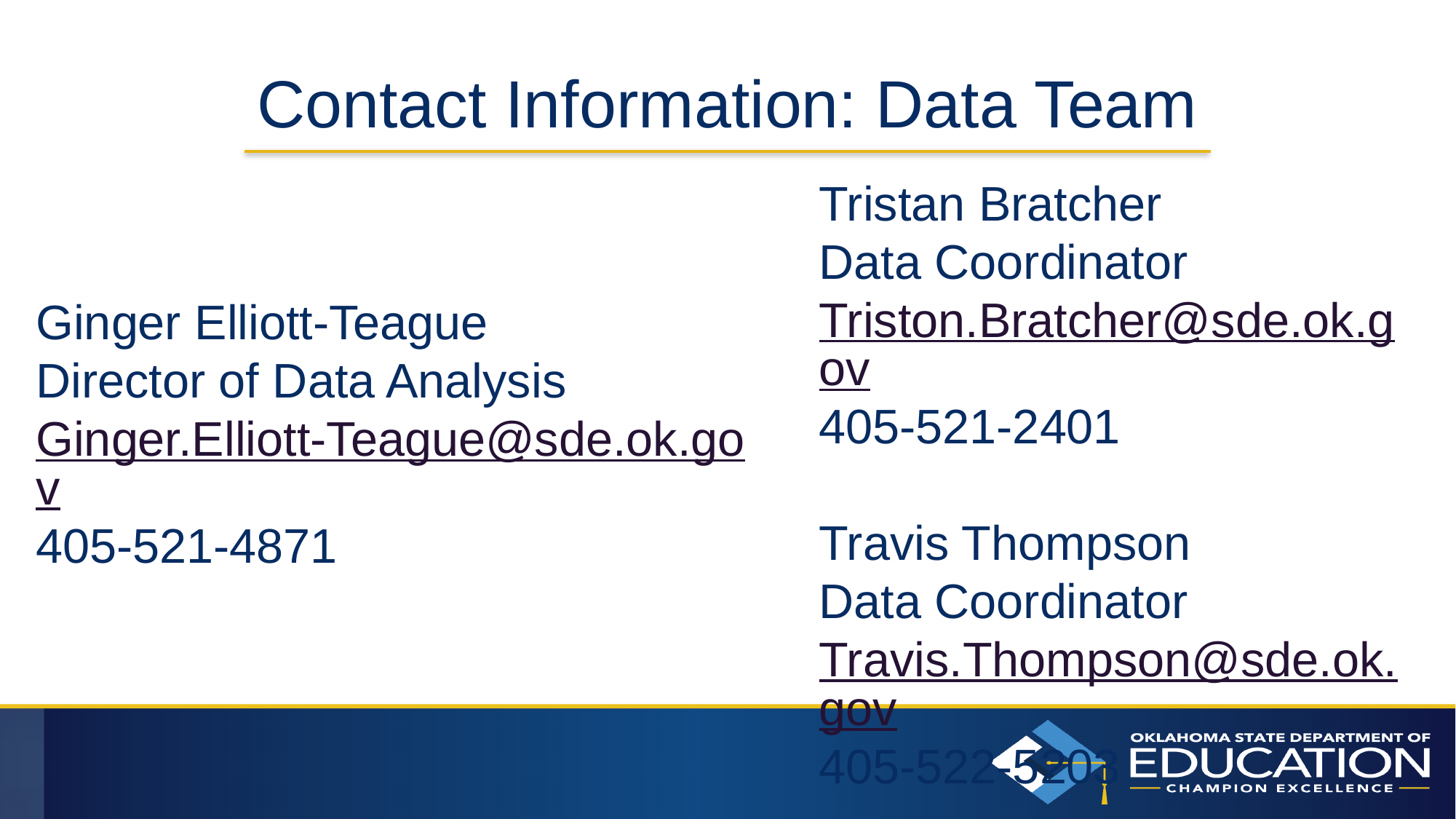

# Contact Information: Data Team
Tristan Bratcher
Data Coordinator
Triston.Bratcher@sde.ok.gov
405-521-2401

Travis Thompson
Data Coordinator
Travis.Thompson@sde.ok.gov
405-522-5203

Ginger Elliott-Teague
Director of Data Analysis
Ginger.Elliott-Teague@sde.ok.gov
405-521-4871